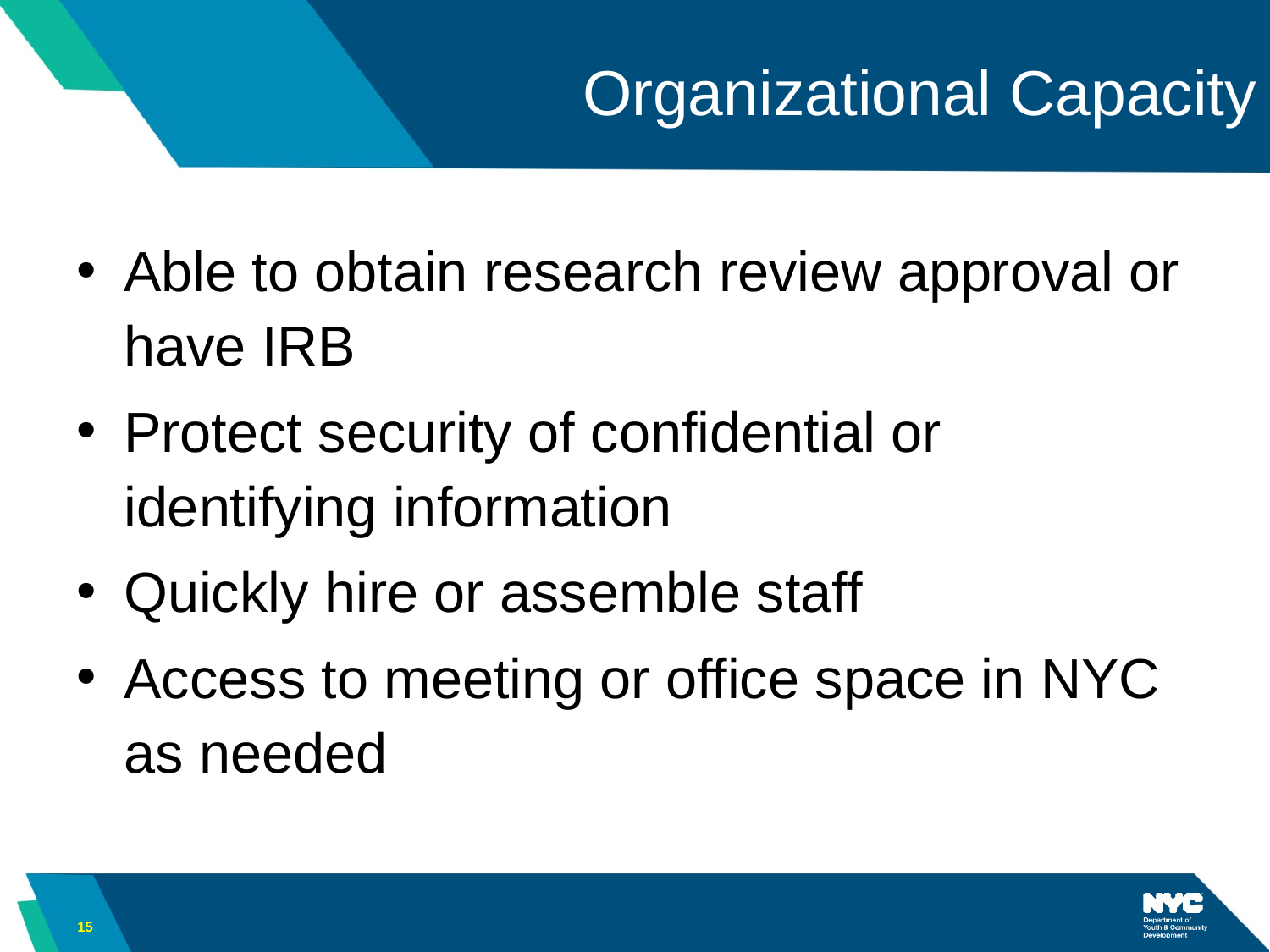

# Organizational Capacity
Able to obtain research review approval or have IRB
Protect security of confidential or identifying information
Quickly hire or assemble staff
Access to meeting or office space in NYC as needed
15